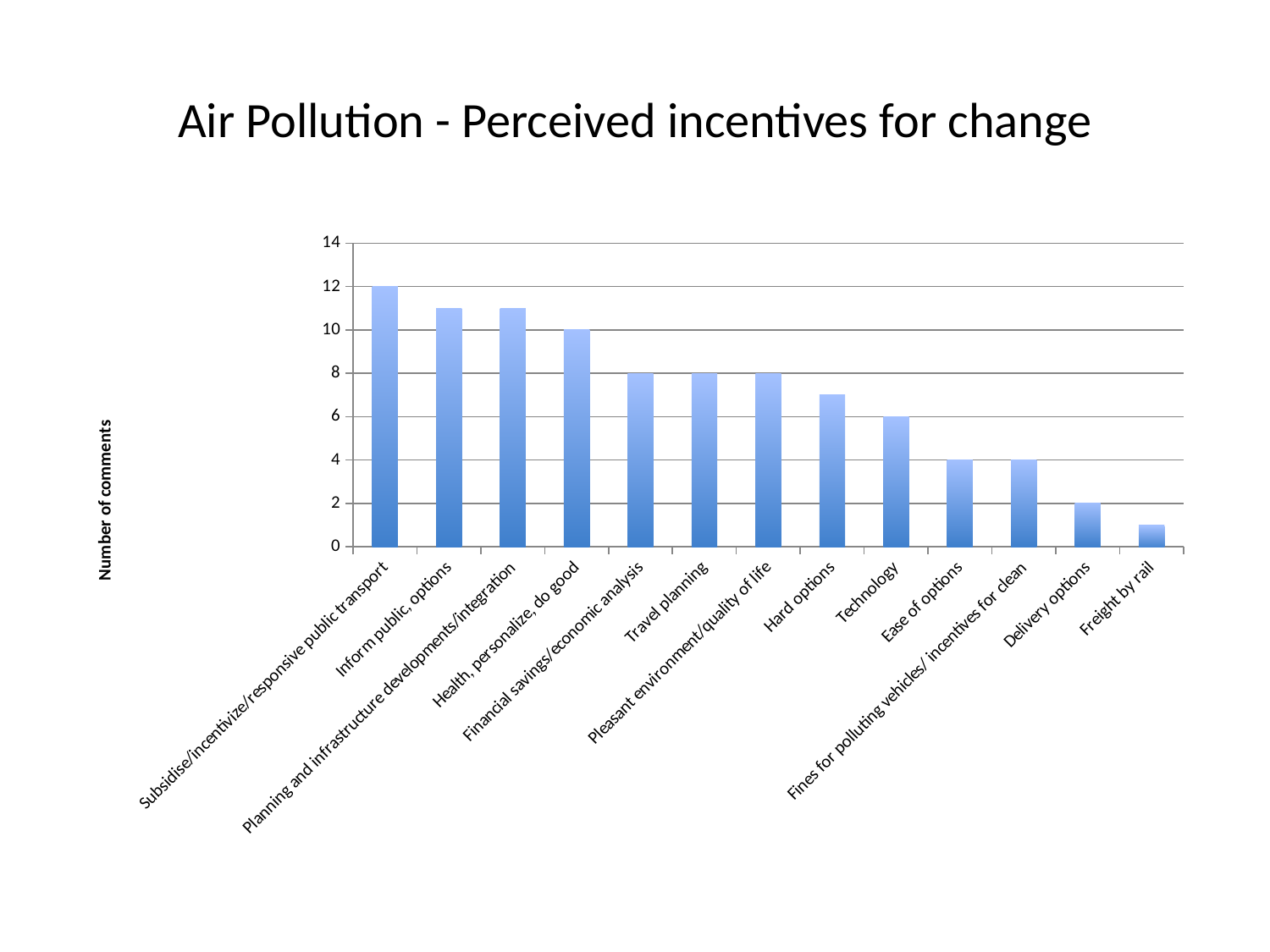

# Air Pollution - Perceived incentives for change

### Chart

| Category |  |
|---|---|
| Subsidise/incentivize/responsive public transport | 12.0 |
| Inform public, options | 11.0 |
| Planning and infrastructure developments/integration | 11.0 |
| Health, personalize, do good | 10.0 |
| Financial savings/economic analysis | 8.0 |
| Travel planning | 8.0 |
| Pleasant environment/quality of life | 8.0 |
| Hard options | 7.0 |
| Technology | 6.0 |
| Ease of options | 4.0 |
| Fines for polluting vehicles/ incentives for clean | 4.0 |
| Delivery options | 2.0 |
| Freight by rail | 1.0 |